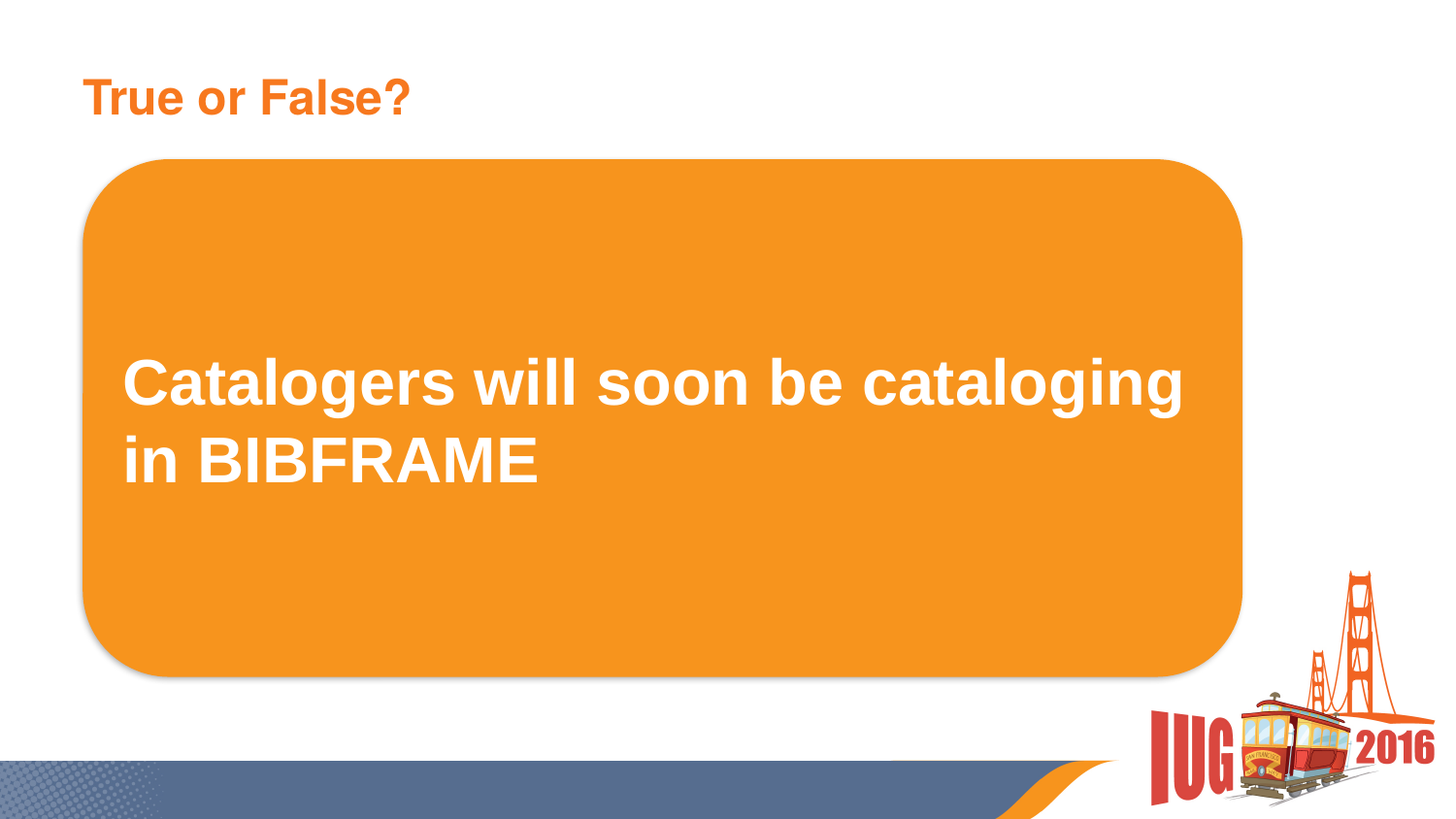

# True or False?

Catalogers will soon be cataloging in BIBFRAME